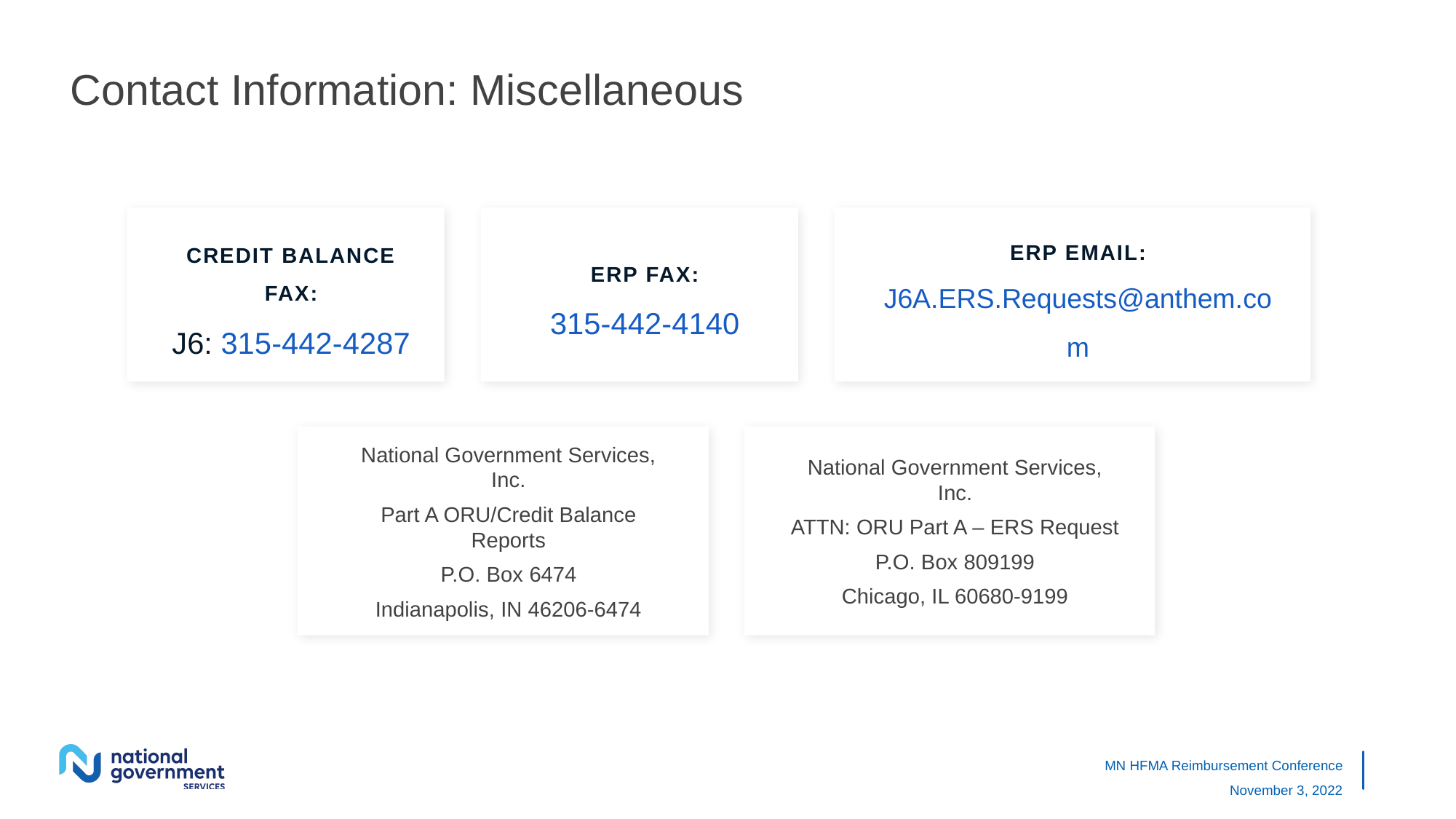

# Contact Information: Miscellaneous
CREDIT BALANCE FAX:
J6: 315-442-4287
ERP FAX:
315-442-4140
ERP EMAIL:
J6A.ERS.Requests@anthem.com

National Government Services, Inc.
Part A ORU/Credit Balance Reports
P.O. Box 6474
Indianapolis, IN 46206-6474
National Government Services, Inc.
ATTN: ORU Part A – ERS Request
P.O. Box 809199
Chicago, IL 60680-9199